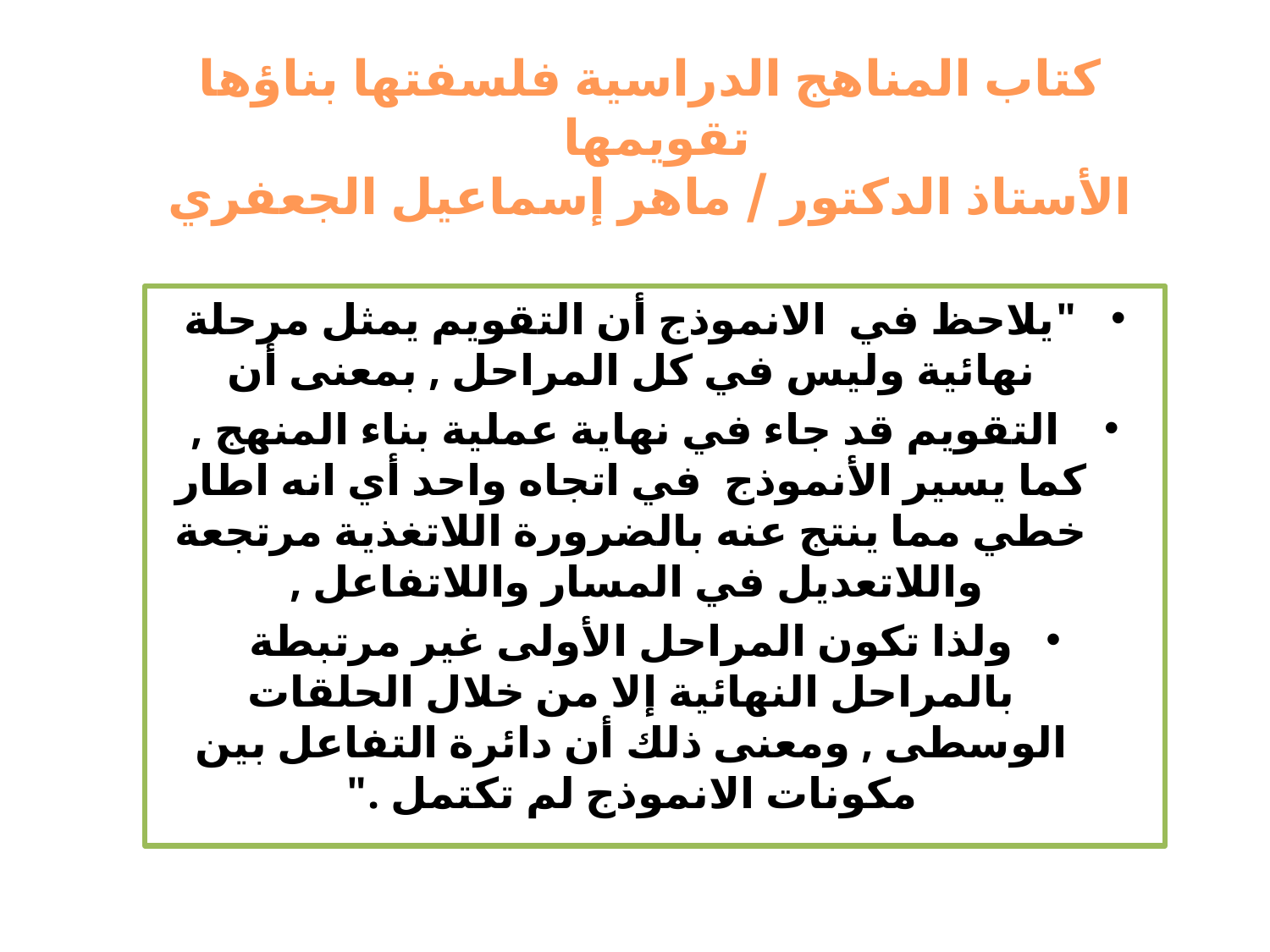

# كتاب المناهج الدراسية فلسفتها بناؤها تقويمها الأستاذ الدكتور / ماهر إسماعيل الجعفري
"يلاحظ في  الانموذج أن التقويم يمثل مرحلة نهائية وليس في كل المراحل , بمعنى أن
 التقويم قد جاء في نهاية عملية بناء المنهج , كما يسير الأنموذج  في اتجاه واحد أي انه اطار خطي مما ينتج عنه بالضرورة اللاتغذية مرتجعة واللاتعديل في المسار واللاتفاعل ,
ولذا تكون المراحل الأولى غير مرتبطة بالمراحل النهائية إلا من خلال الحلقات الوسطى , ومعنى ذلك أن دائرة التفاعل بين مكونات الانموذج لم تكتمل ."